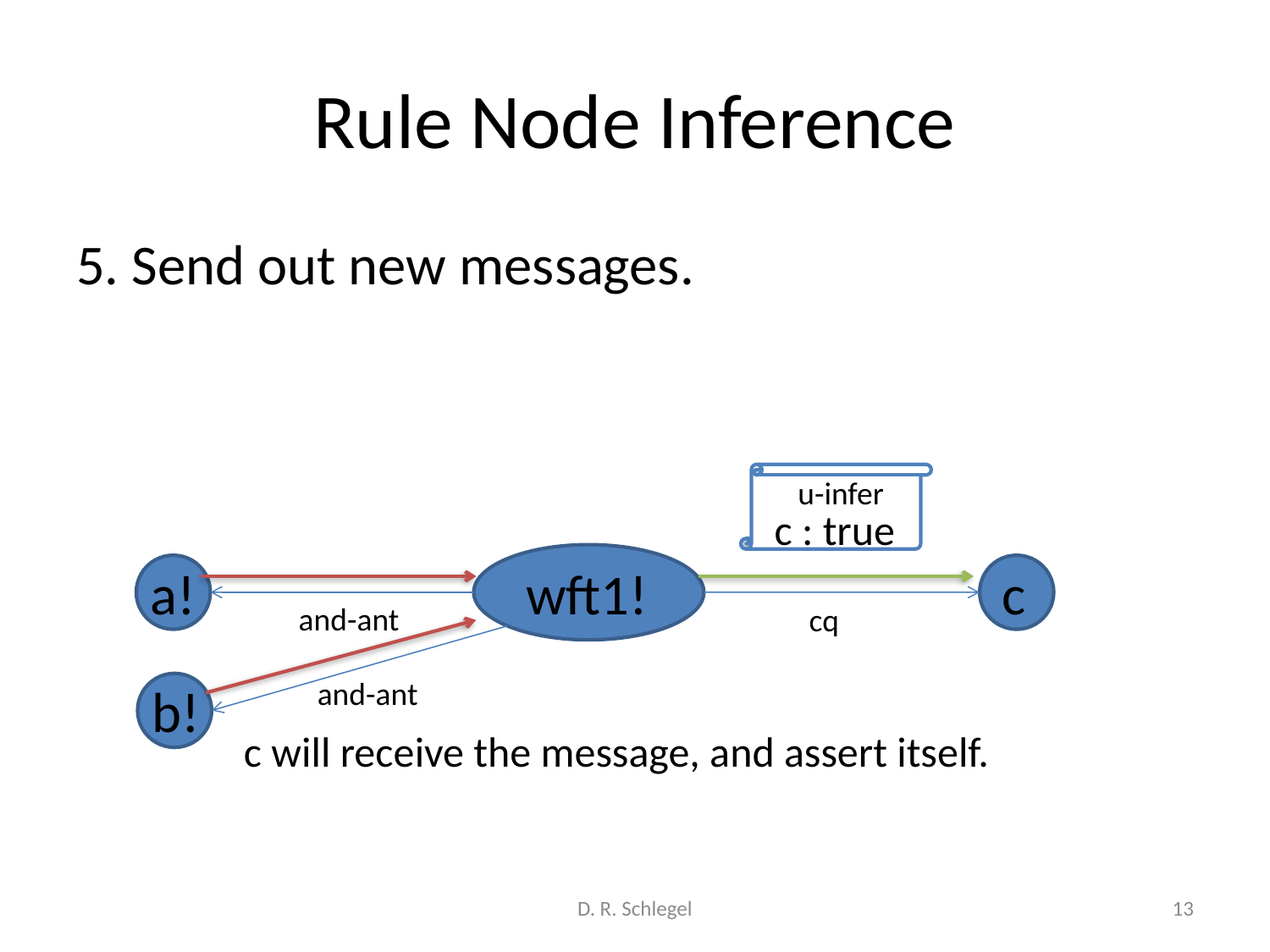

# Rule Node Inference
5. Send out new messages.

u-infer
c : true

a!
wft1!
c

and-ant
cq
and-ant
b!

c will receive the message, and assert itself.
D. R. Schlegel
13